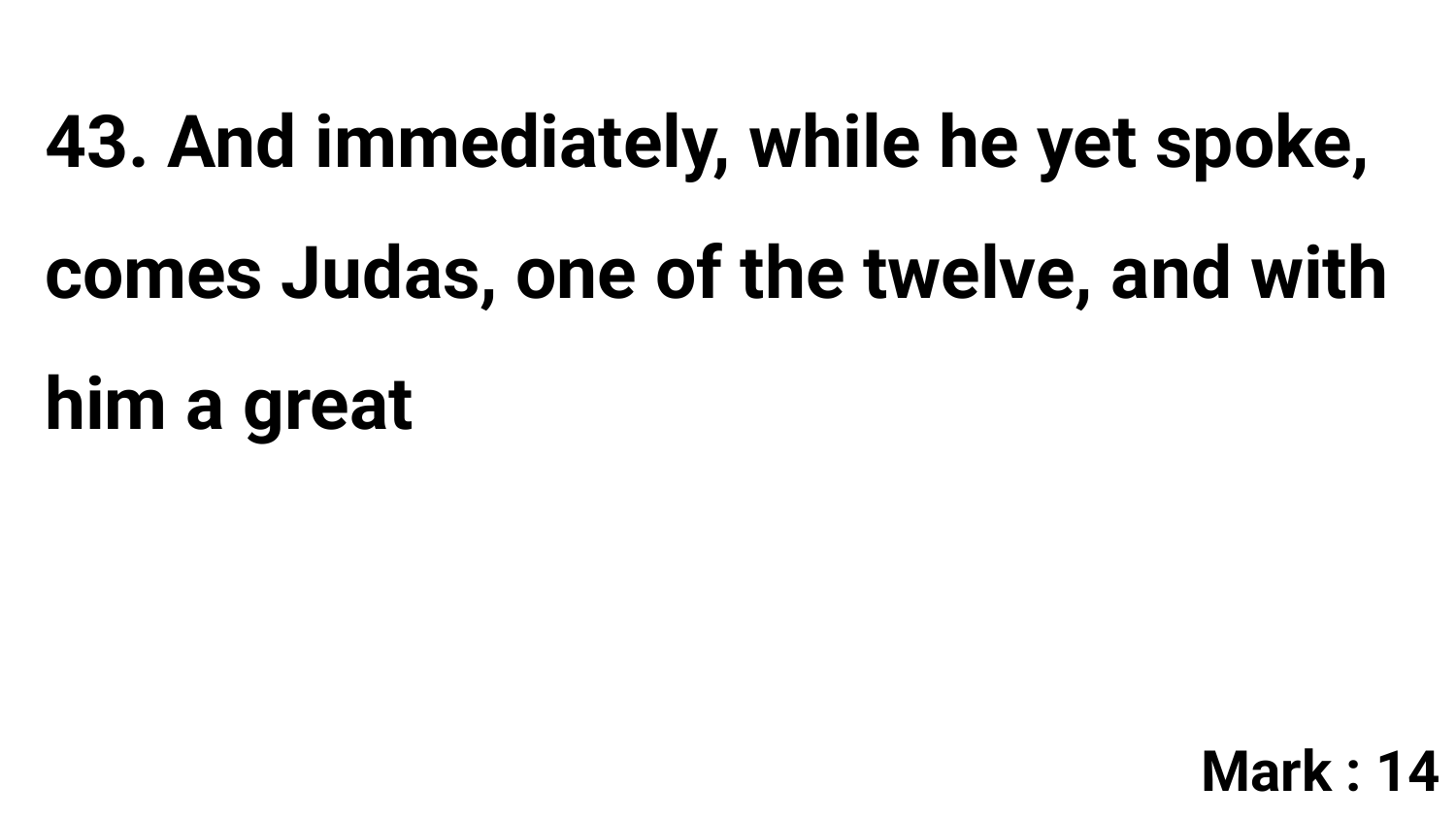

43. And immediately, while he yet spoke, comes Judas, one of the twelve, and with him a great
Mark : 14